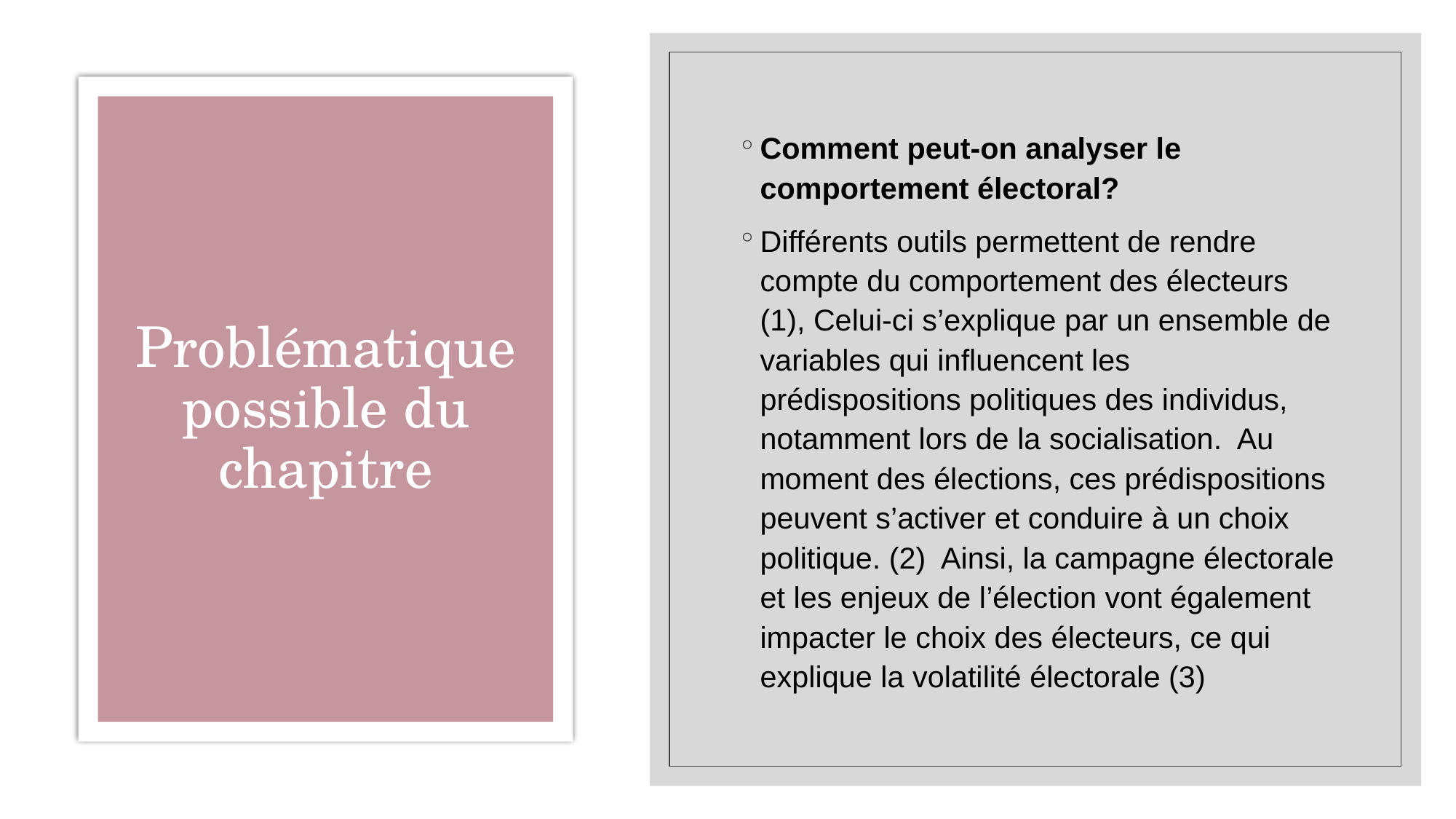

Comment peut-on analyser le comportement électoral?
Différents outils permettent de rendre compte du comportement des électeurs (1), Celui-ci s’explique par un ensemble de variables qui influencent les prédispositions politiques des individus, notamment lors de la socialisation.  Au moment des élections, ces prédispositions peuvent s’activer et conduire à un choix politique. (2)  Ainsi, la campagne électorale et les enjeux de l’élection vont également impacter le choix des électeurs, ce qui explique la volatilité électorale (3)
# Problématique possible du chapitre